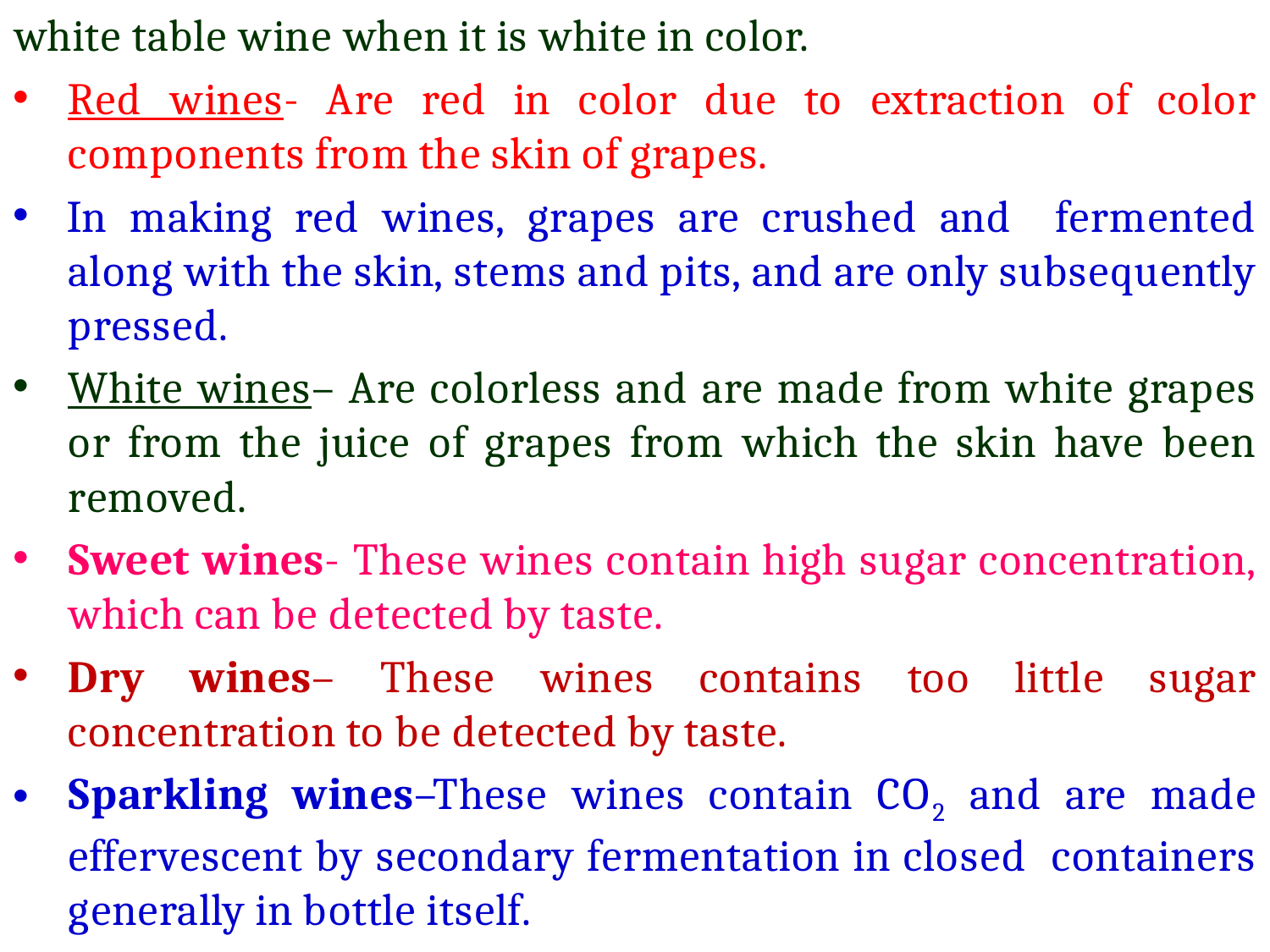

white table wine when it is white in color.
Red wines- Are red in color due to extraction of color components from the skin of grapes.
In making red wines, grapes are crushed and  fermented along with the skin, stems and pits, and are only subsequently pressed.
White wines– Are colorless and are made from white grapes or from the juice of grapes from which the skin have been removed.
Sweet wines- These wines contain high sugar concentration, which can be detected by taste.
Dry wines– These wines contains too little sugar concentration to be detected by taste.
Sparkling wines–These wines contain CO2 and are made effervescent by secondary fermentation in closed  containers generally in bottle itself.